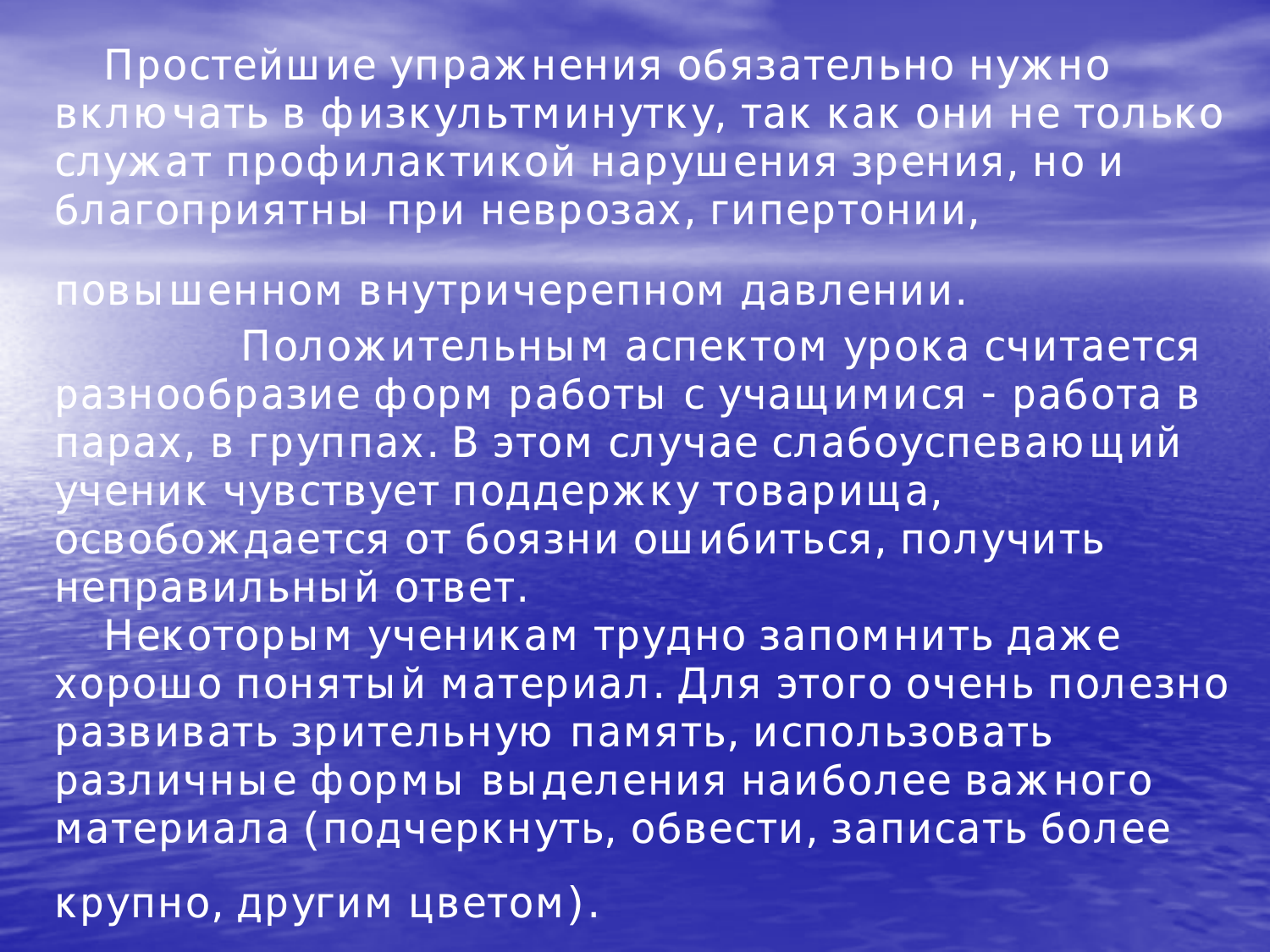

Простейшие упражнения обязательно нужно включать в физкультминутку, так как они не только служат профилактикой нарушения зрения, но и благоприятны при неврозах, гипертонии, повышенном внутричерепном давлении.                                      Положительным аспектом урока считается разнообразие форм работы с учащимися - работа в парах, в группах. В этом случае слабоуспевающий ученик чувствует поддержку товарища, освобождается от боязни ошибиться, получить неправильный ответ.
    Некоторым ученикам трудно запомнить даже хорошо понятый материал. Для этого очень полезно развивать зрительную память, использовать различные формы выделения наиболее важного материала (подчеркнуть, обвести, записать более
крупно, другим цветом).